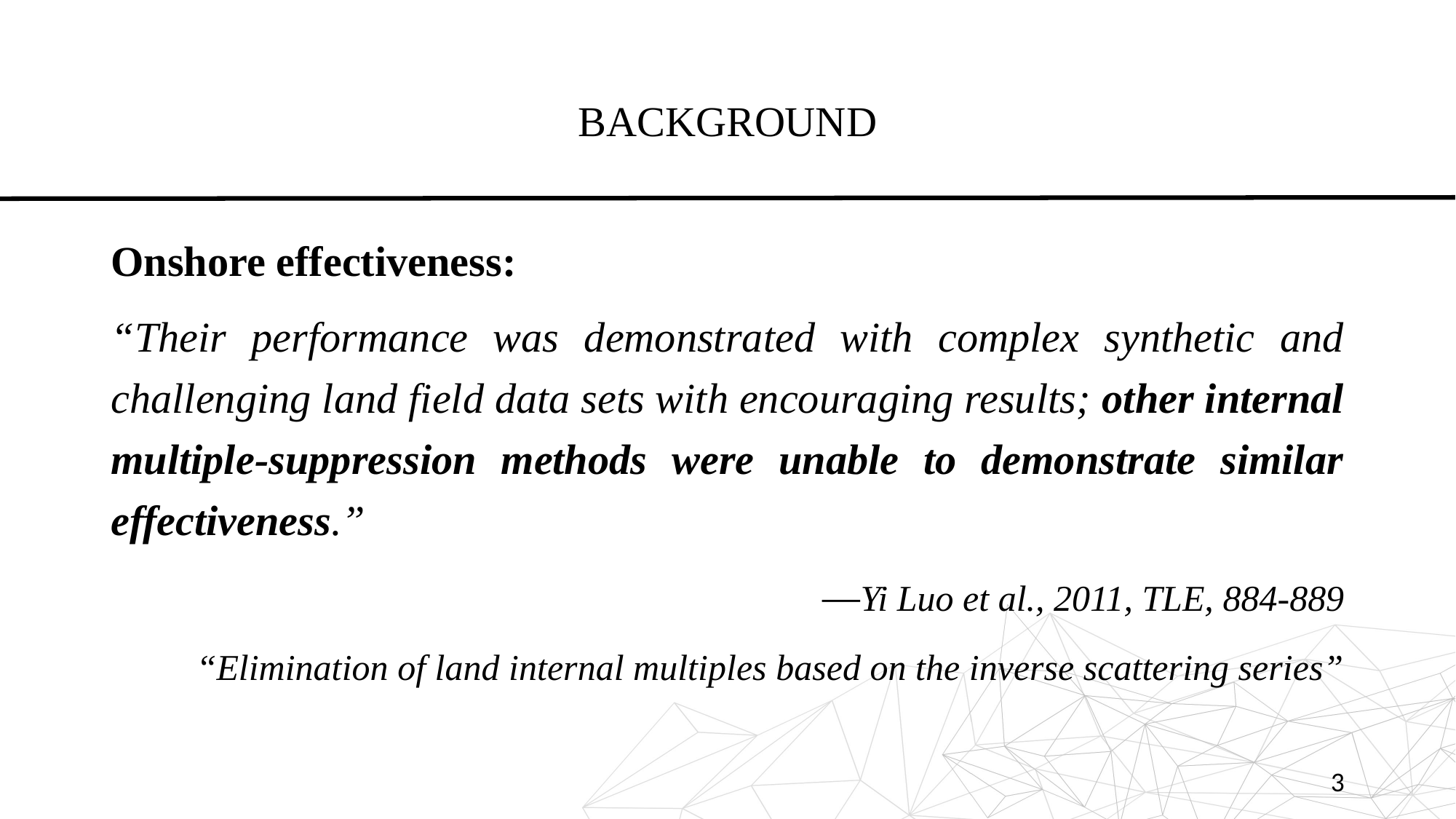

# Background

Onshore effectiveness:
“Their performance was demonstrated with complex synthetic and challenging land field data sets with encouraging results; other internal multiple-suppression methods were unable to demonstrate similar effectiveness.”
—Yi Luo et al., 2011, TLE, 884-889
“Elimination of land internal multiples based on the inverse scattering series”

3